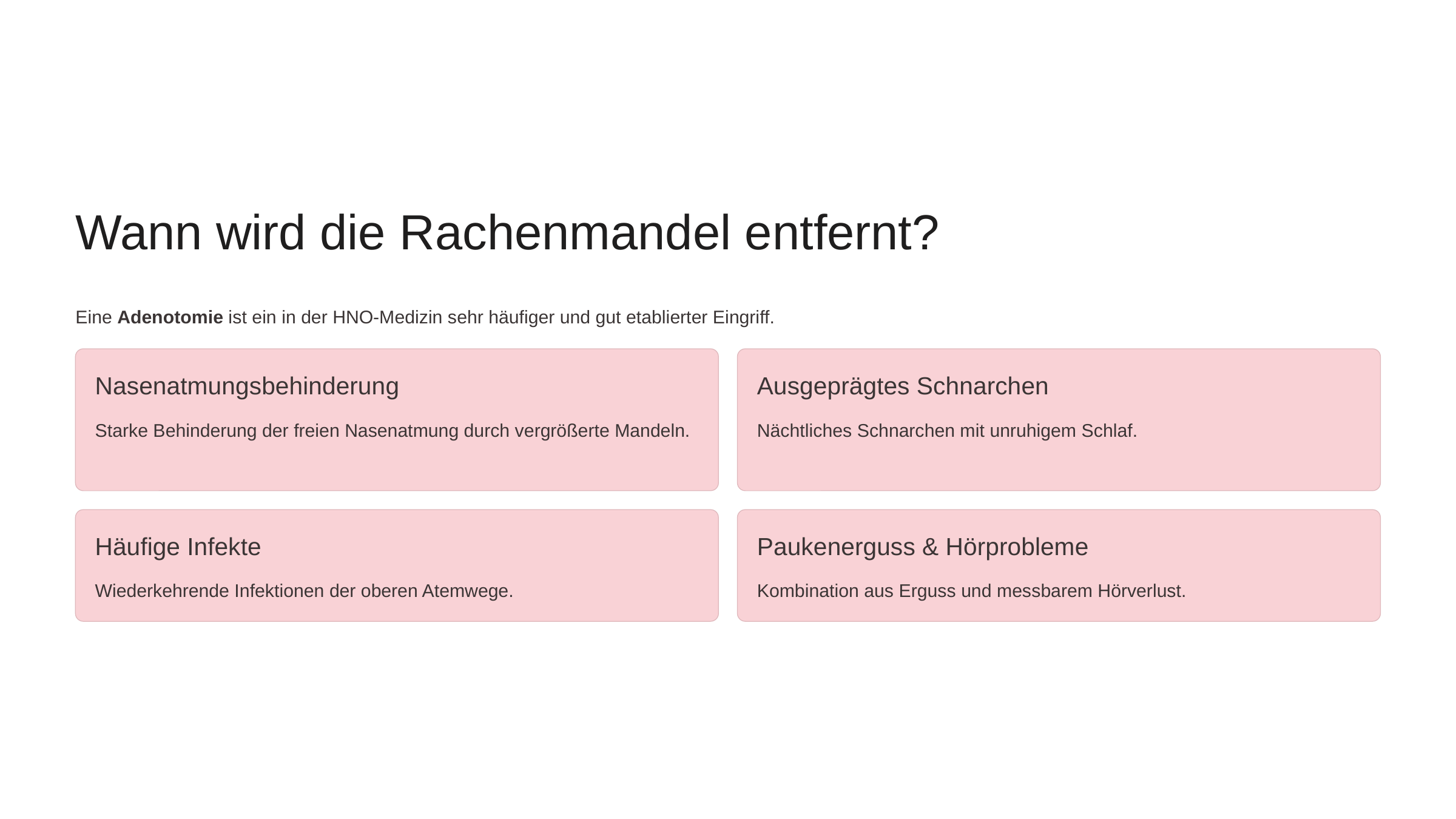

Wann wird die Rachenmandel entfernt?
Eine Adenotomie ist ein in der HNO-Medizin sehr häufiger und gut etablierter Eingriff.

Nasenatmungsbehinderung
Ausgeprägtes Schnarchen
Starke Behinderung der freien Nasenatmung durch vergrößerte Mandeln.
Nächtliches Schnarchen mit unruhigem Schlaf.

Häufige Infekte
Paukenerguss & Hörprobleme
Wiederkehrende Infektionen der oberen Atemwege.
Kombination aus Erguss und messbarem Hörverlust.